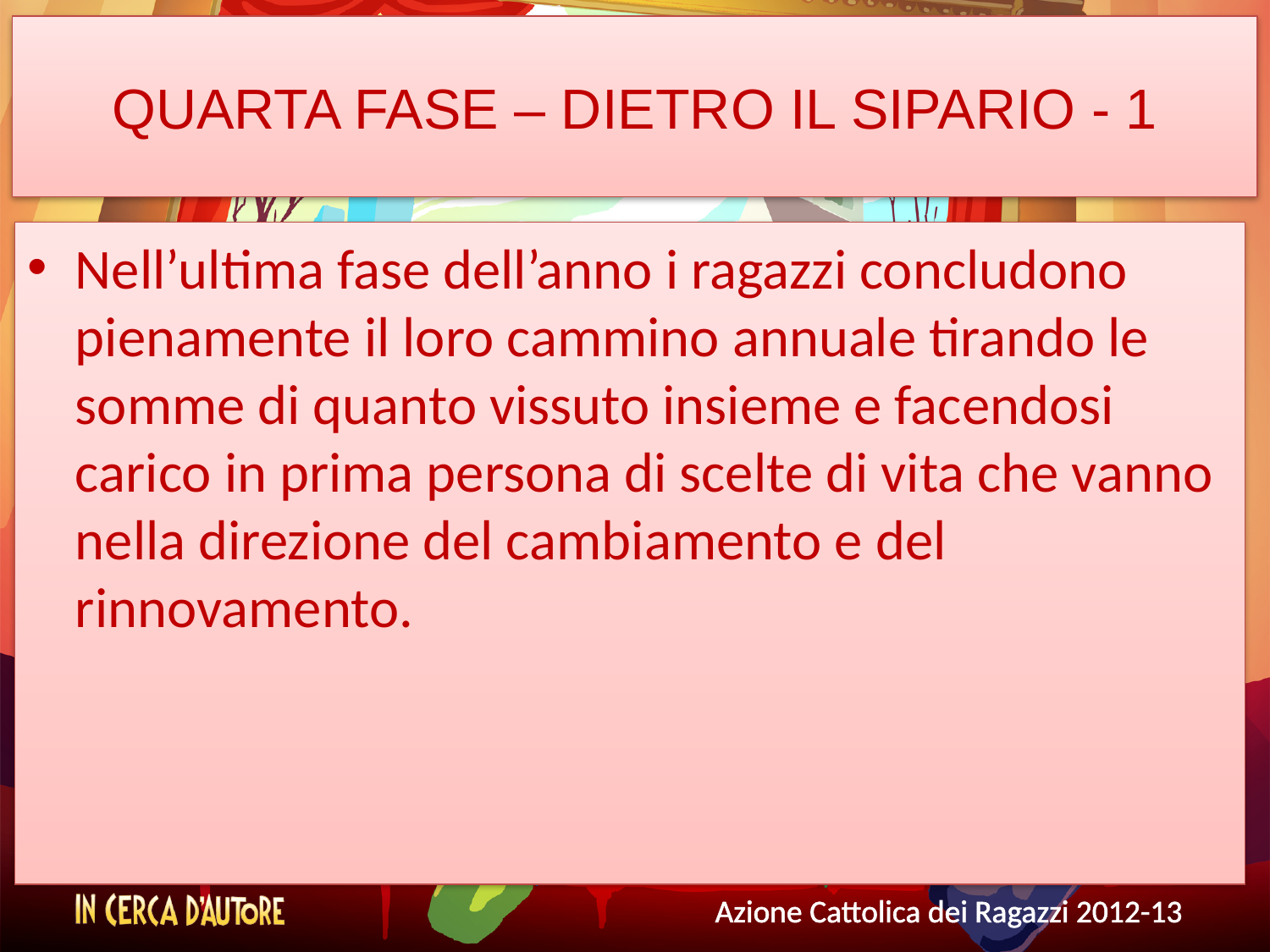

# QUARTA FASE – DIETRO IL SIPARIO - 1
Nell’ultima fase dell’anno i ragazzi concludono pienamente il loro cammino annuale tirando le somme di quanto vissuto insieme e facendosi carico in prima persona di scelte di vita che vanno nella direzione del cambiamento e del rinnovamento.